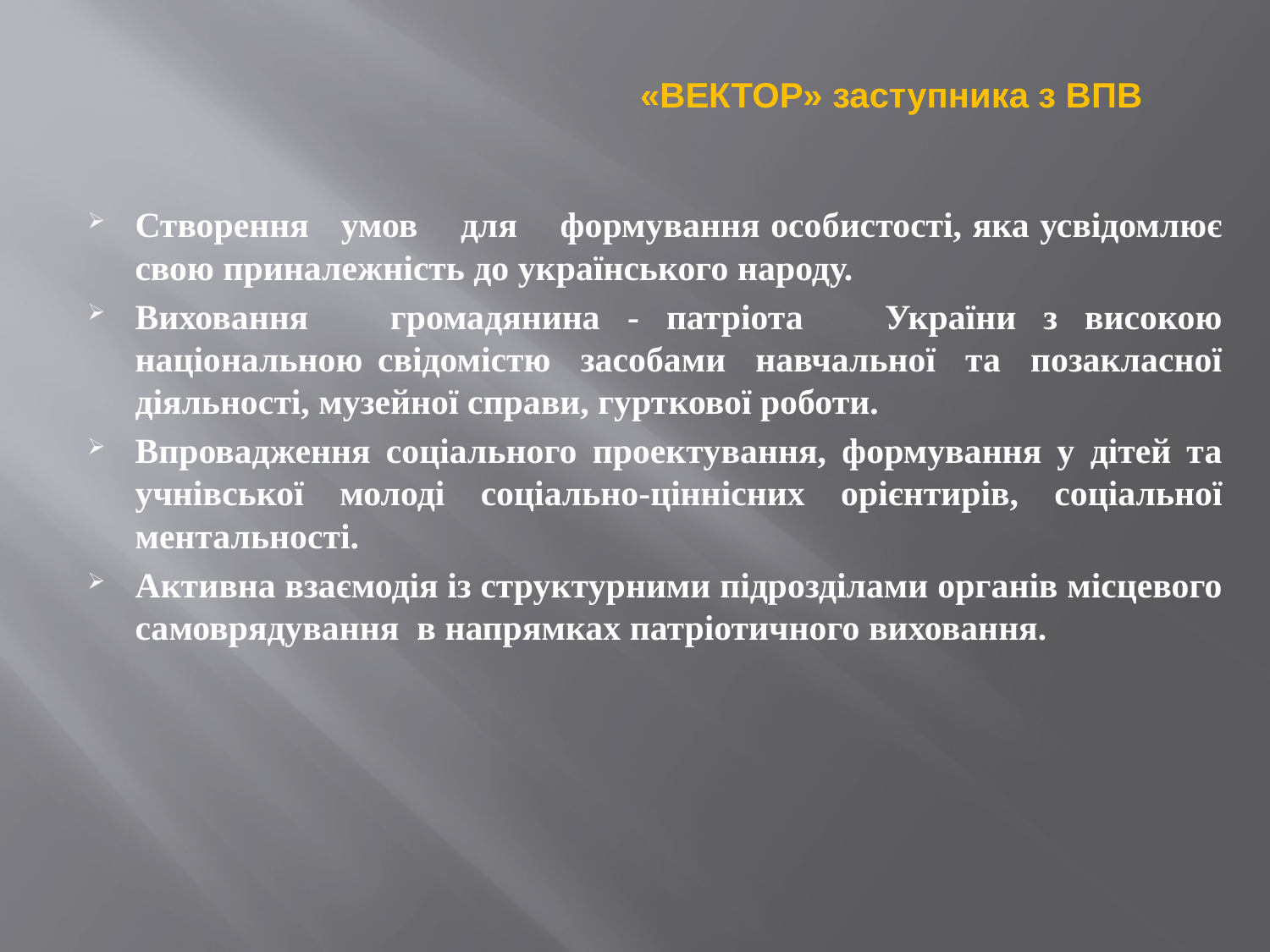

«ВЕКТОР» заступника з ВПВ
Створення   умов    для    формування особистості, яка усвідомлює свою приналежність до українського народу.
Виховання   громадянина - патріота   України з високою національною свідомістю  засобами  навчальної  та  позакласної діяльності, музейної справи, гурткової роботи.
Впровадження соціального проектування, формування у дітей та учнівської молоді соціально-ціннісних орієнтирів, соціальної ментальності.
Активна взаємодія із структурними підрозділами органів місцевого самоврядування  в напрямках патріотичного виховання.

#